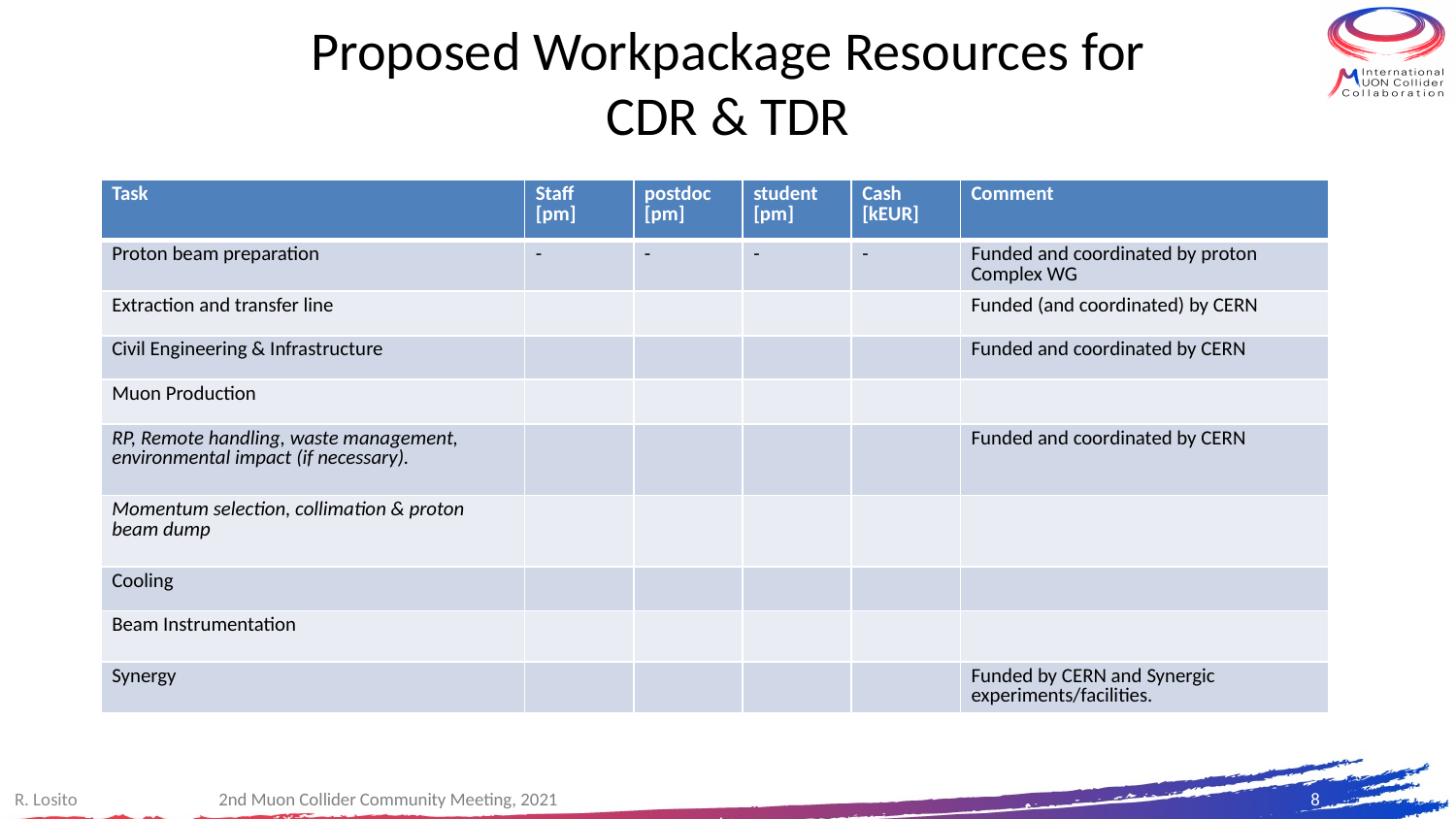

# Proposed Workpackage Resources for CDR & TDR
| Task | Staff [pm] | postdoc [pm] | student [pm] | Cash [kEUR] | Comment |
| --- | --- | --- | --- | --- | --- |
| Proton beam preparation | - | - | - | - | Funded and coordinated by proton Complex WG |
| Extraction and transfer line |  |  |  |  | Funded (and coordinated) by CERN |
| Civil Engineering & Infrastructure |  |  |  |  | Funded and coordinated by CERN |
| Muon Production |  |  |  |  |  |
| RP, Remote handling, waste management, environmental impact (if necessary). |  |  |  |  | Funded and coordinated by CERN |
| Momentum selection, collimation & proton beam dump |  |  |  |  |  |
| Cooling |  |  |  |  |  |
| Beam Instrumentation |  |  |  |  |  |
| Synergy |  |  |  |  | Funded by CERN and Synergic experiments/facilities. |
R. Losito
2nd Muon Collider Community Meeting, 2021
8